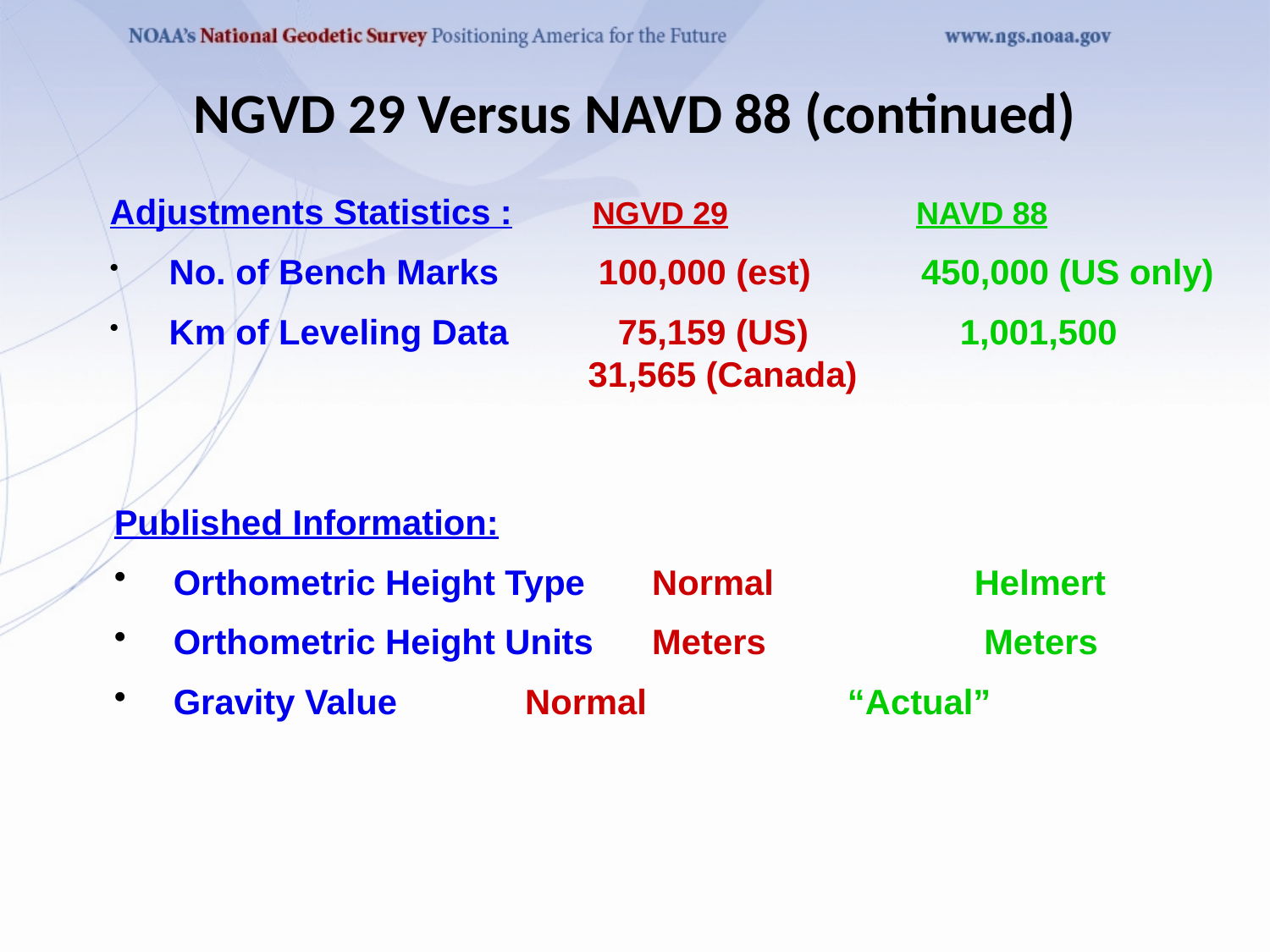

# NGVD 29 Versus NAVD 88 (continued)
Adjustments Statistics :         NGVD 29		     NAVD 88
   No. of Bench Marks	        100,000 (est) 	  450,000 (US only)
   Km of Leveling Data	          75,159 (US)	      1,001,500
			          31,565 (Canada)
Published Information:
   Orthometric Height Type	Normal		       Helmert
   Orthometric Height Units	Meters		        Meters
   Gravity Value		Normal		       “Actual”